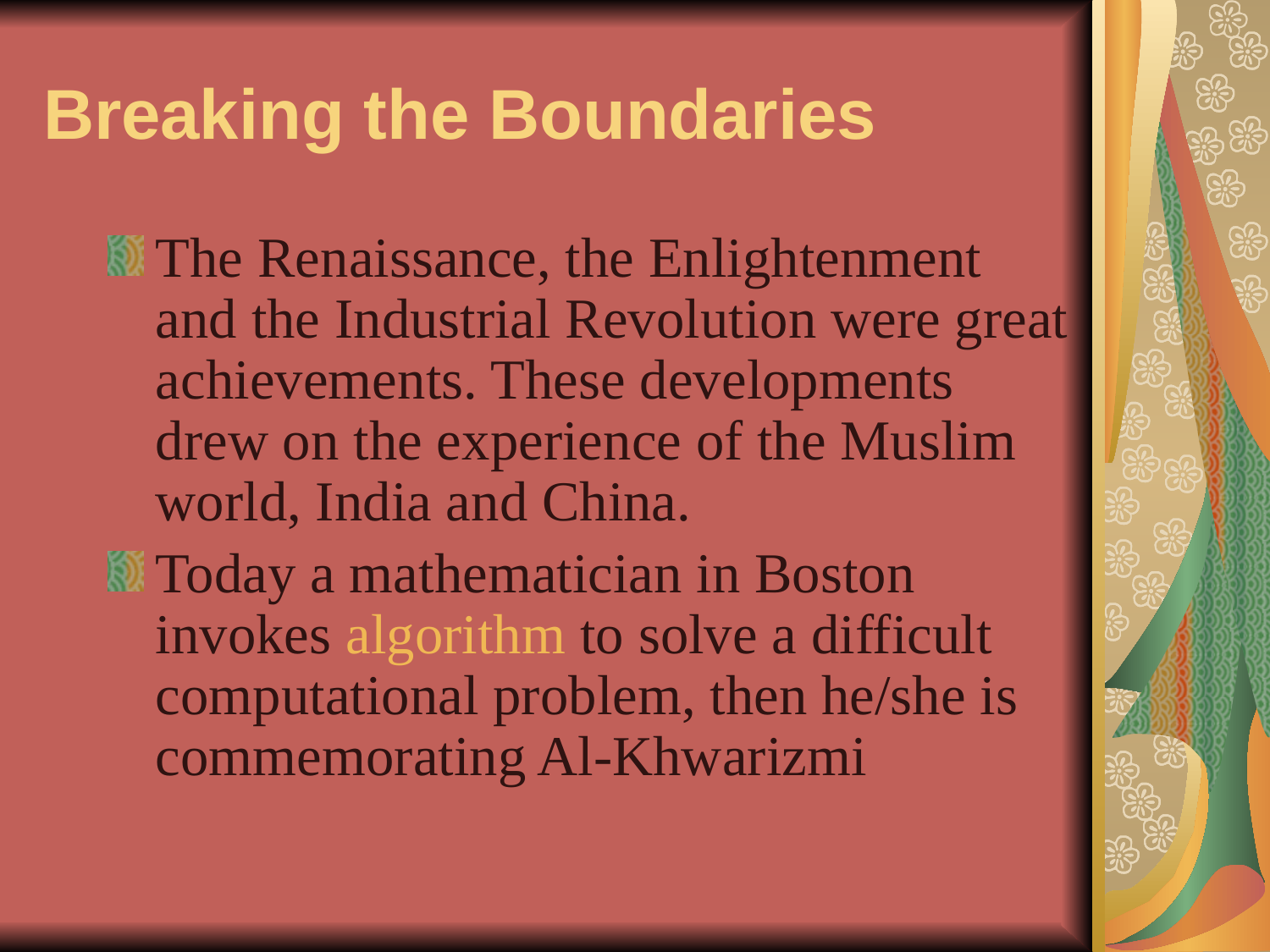

# Breaking the Boundaries
The Renaissance, the Enlightenment and the Industrial Revolution were great achievements. These developments drew on the experience of the Muslim world, India and China.
Today a mathematician in Boston invokes algorithm to solve a difficult computational problem, then he/she is commemorating Al-Khwarizmi